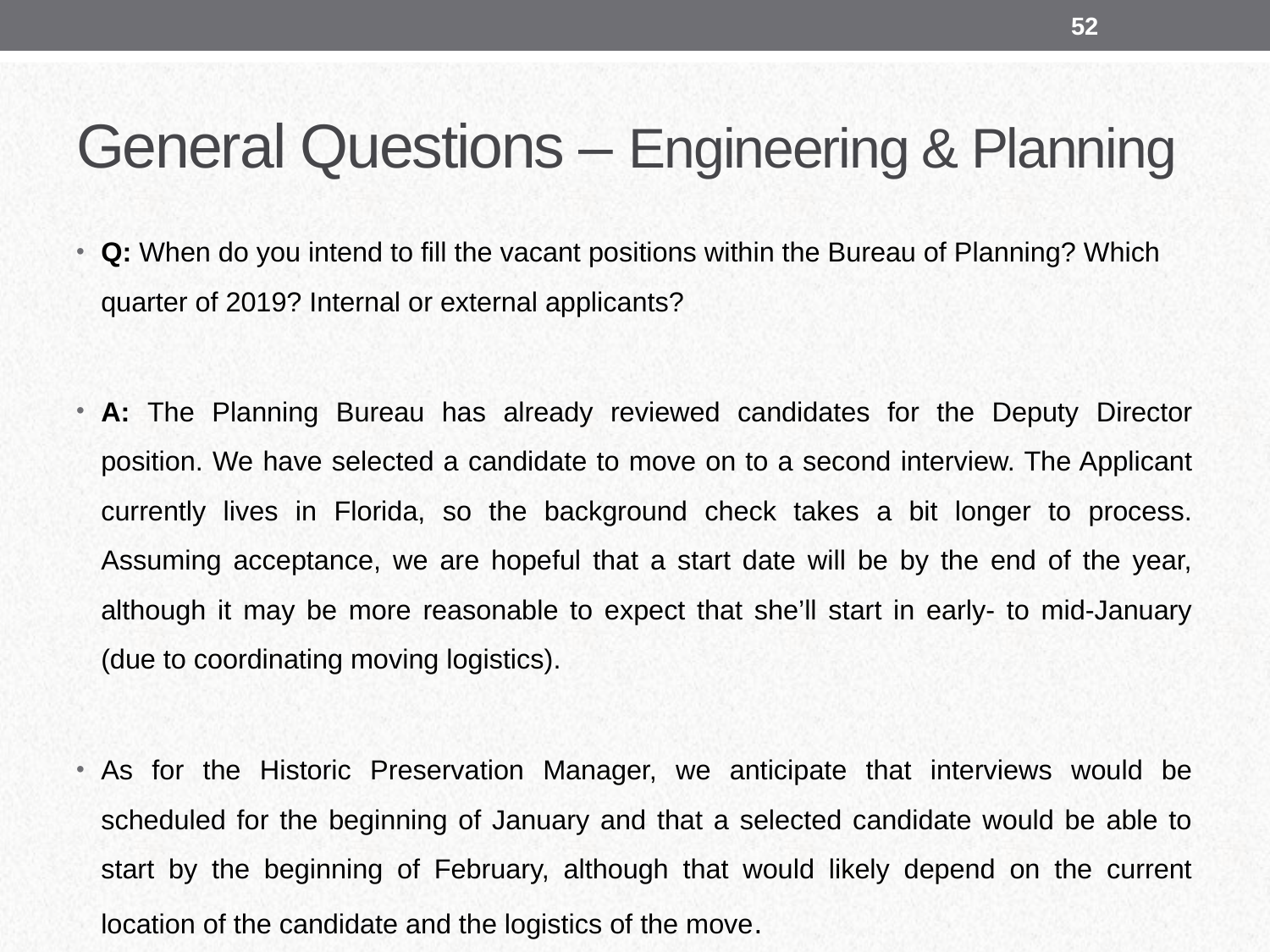

52
# General Questions – Engineering & Planning
Q: When do you intend to fill the vacant positions within the Bureau of Planning? Which quarter of 2019? Internal or external applicants?

A: The Planning Bureau has already reviewed candidates for the Deputy Director position. We have selected a candidate to move on to a second interview. The Applicant currently lives in Florida, so the background check takes a bit longer to process. Assuming acceptance, we are hopeful that a start date will be by the end of the year, although it may be more reasonable to expect that she’ll start in early- to mid-January (due to coordinating moving logistics).

As for the Historic Preservation Manager, we anticipate that interviews would be scheduled for the beginning of January and that a selected candidate would be able to start by the beginning of February, although that would likely depend on the current location of the candidate and the logistics of the move.